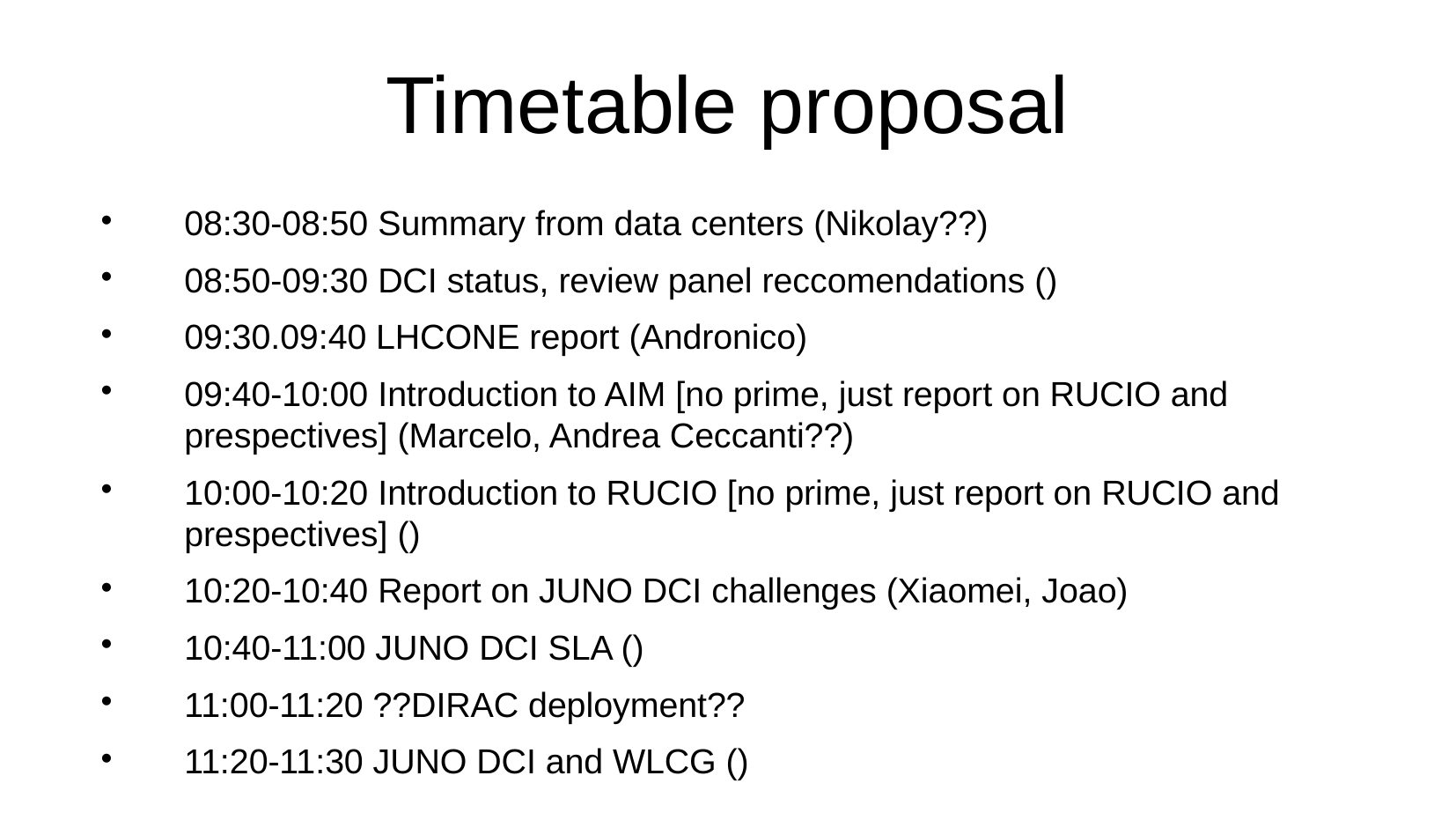

Timetable proposal
08:30-08:50 Summary from data centers (Nikolay??)
08:50-09:30 DCI status, review panel reccomendations ()
09:30.09:40 LHCONE report (Andronico)
09:40-10:00 Introduction to AIM [no prime, just report on RUCIO and prespectives] (Marcelo, Andrea Ceccanti??)
10:00-10:20 Introduction to RUCIO [no prime, just report on RUCIO and prespectives] ()
10:20-10:40 Report on JUNO DCI challenges (Xiaomei, Joao)
10:40-11:00 JUNO DCI SLA ()
11:00-11:20 ??DIRAC deployment??
11:20-11:30 JUNO DCI and WLCG ()